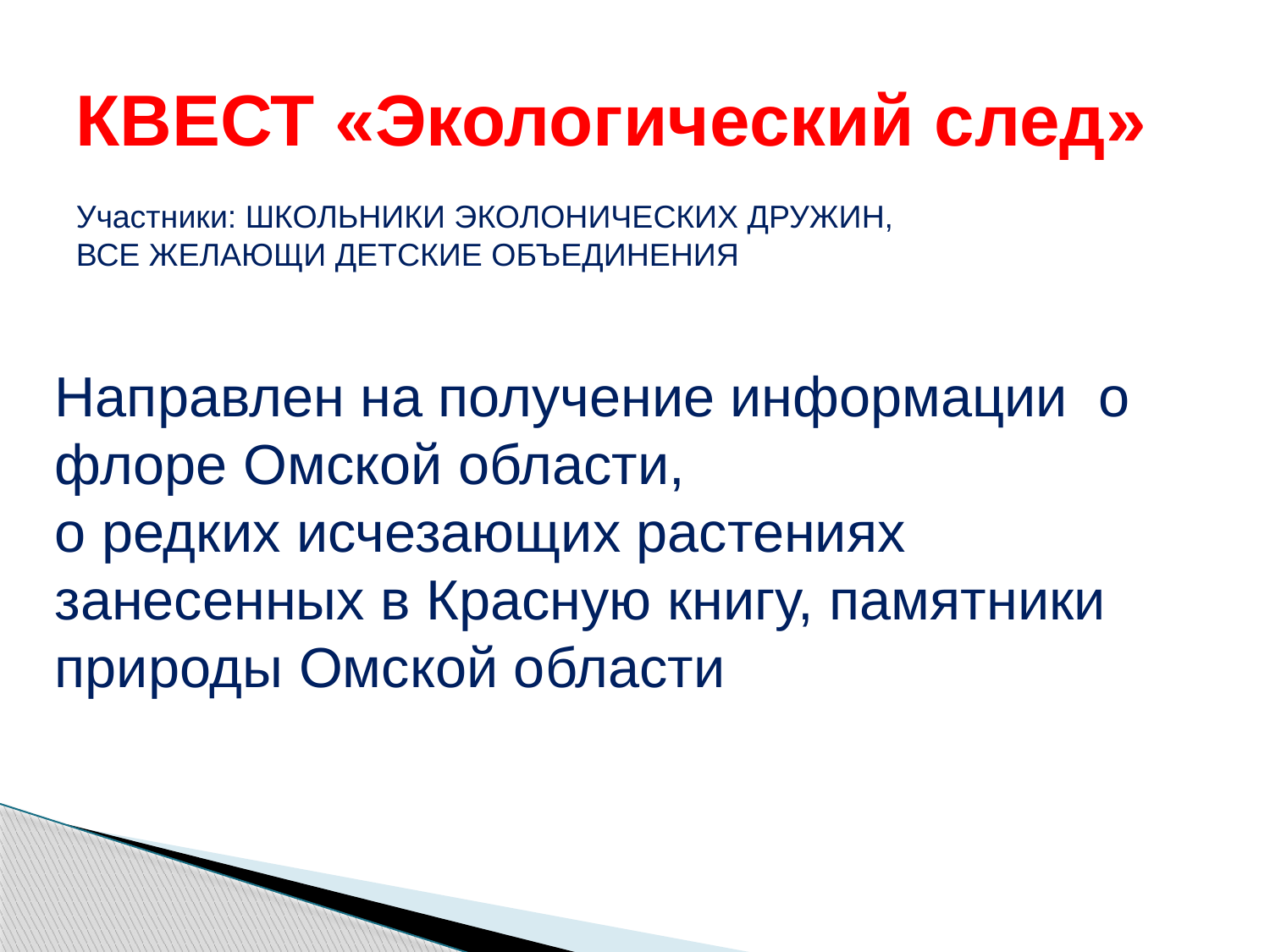

# КВЕСТ «Экологический след»
Участники: ШКОЛЬНИКИ ЭКОЛОНИЧЕСКИХ ДРУЖИН, ВСЕ ЖЕЛАЮЩИ ДЕТСКИЕ ОБЪЕДИНЕНИЯ
Направлен на получение информации  о флоре Омской области,
о редких исчезающих растениях занесенных в Красную книгу, памятники природы Омской области